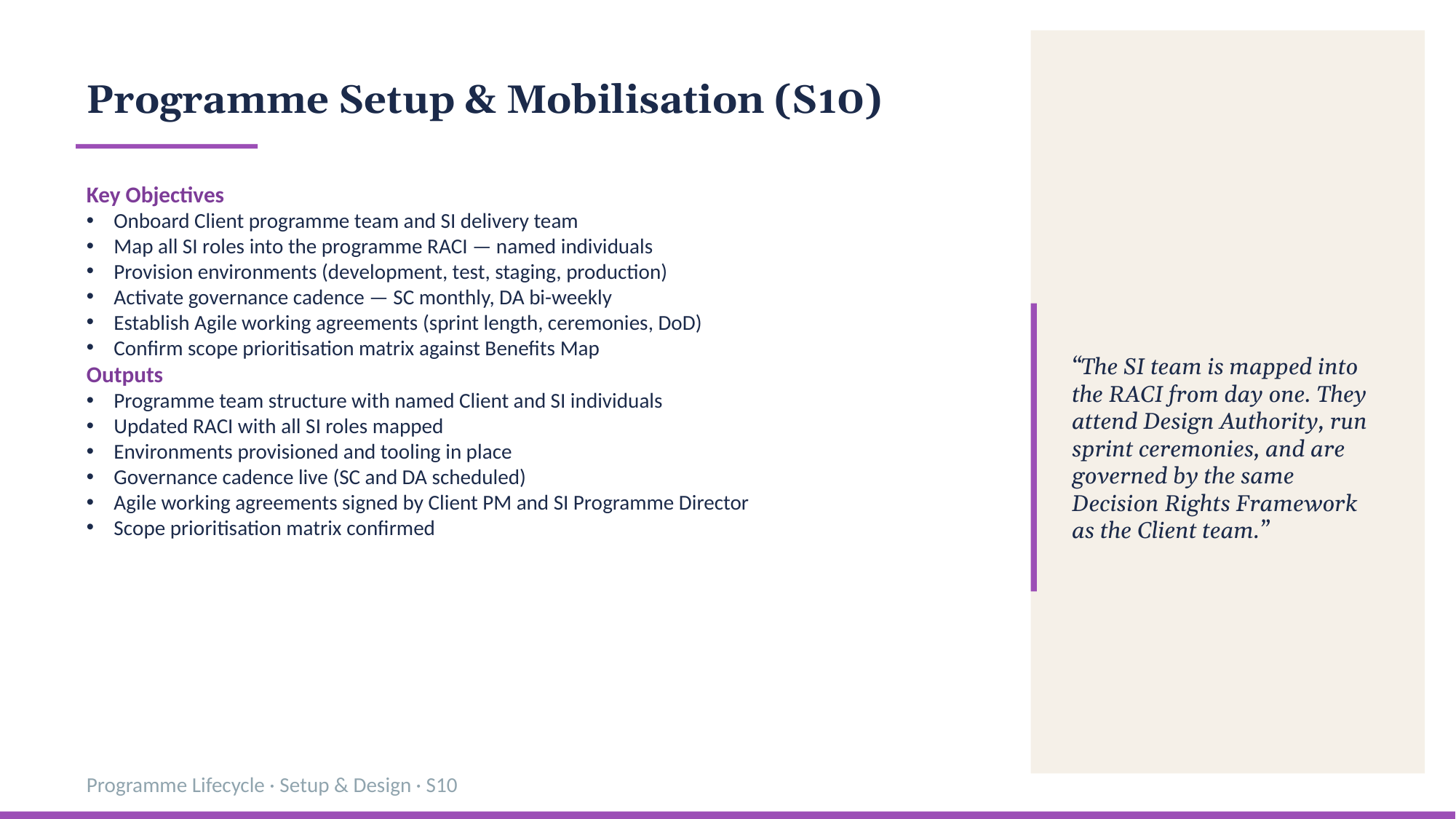

Programme Setup & Mobilisation (S10)

Key Objectives
Onboard Client programme team and SI delivery team
Map all SI roles into the programme RACI — named individuals
Provision environments (development, test, staging, production)
Activate governance cadence — SC monthly, DA bi-weekly
Establish Agile working agreements (sprint length, ceremonies, DoD)
Confirm scope prioritisation matrix against Benefits Map
Outputs
Programme team structure with named Client and SI individuals
Updated RACI with all SI roles mapped
Environments provisioned and tooling in place
Governance cadence live (SC and DA scheduled)
Agile working agreements signed by Client PM and SI Programme Director
Scope prioritisation matrix confirmed

“The SI team is mapped into the RACI from day one. They attend Design Authority, run sprint ceremonies, and are governed by the same Decision Rights Framework as the Client team.”
Programme Lifecycle · Setup & Design · S10